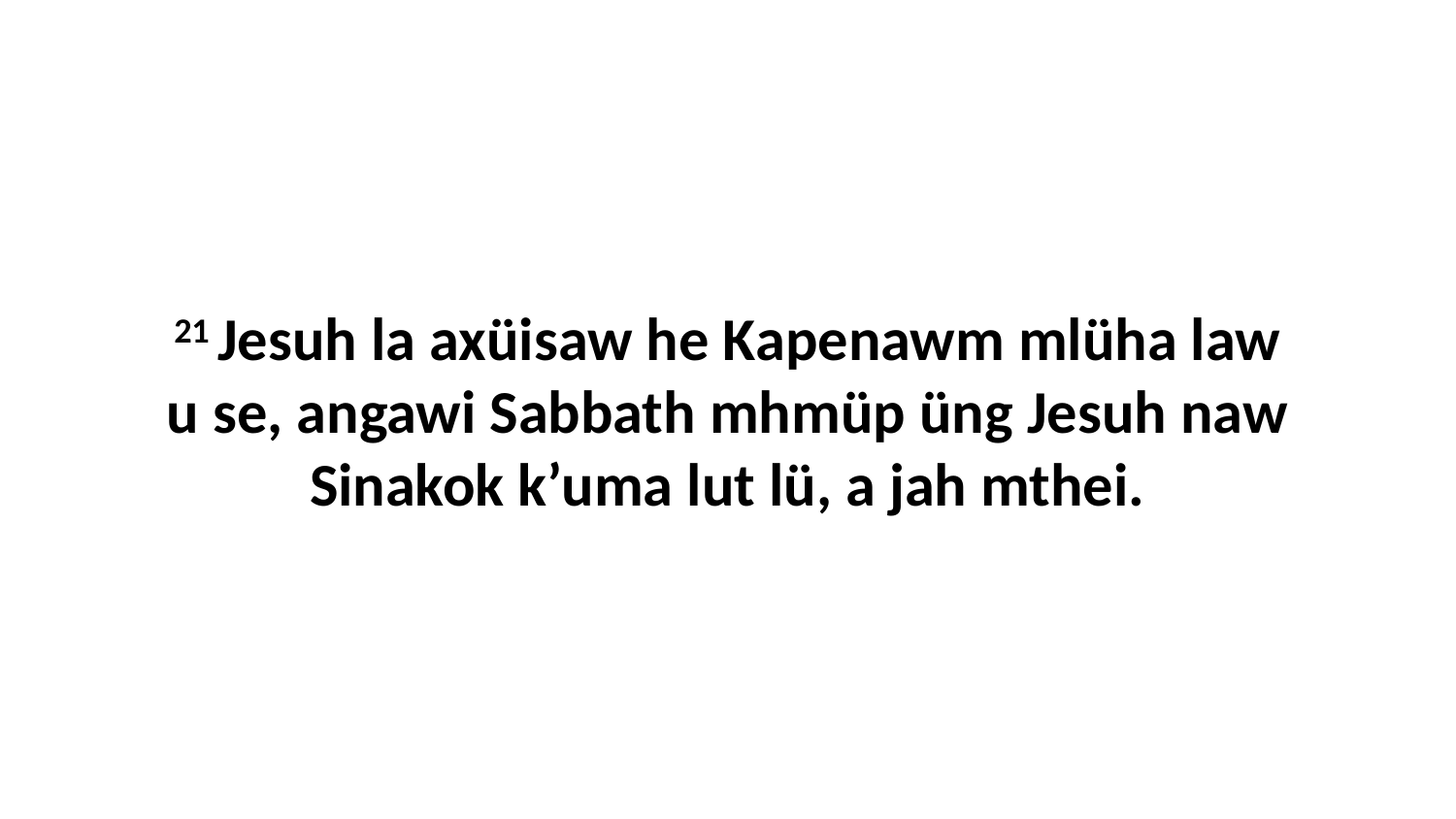

21 Jesuh la axüisaw he Kapenawm mlüha law u se, angawi Sabbath mhmüp üng Jesuh naw Sinakok k’uma lut lü, a jah mthei.